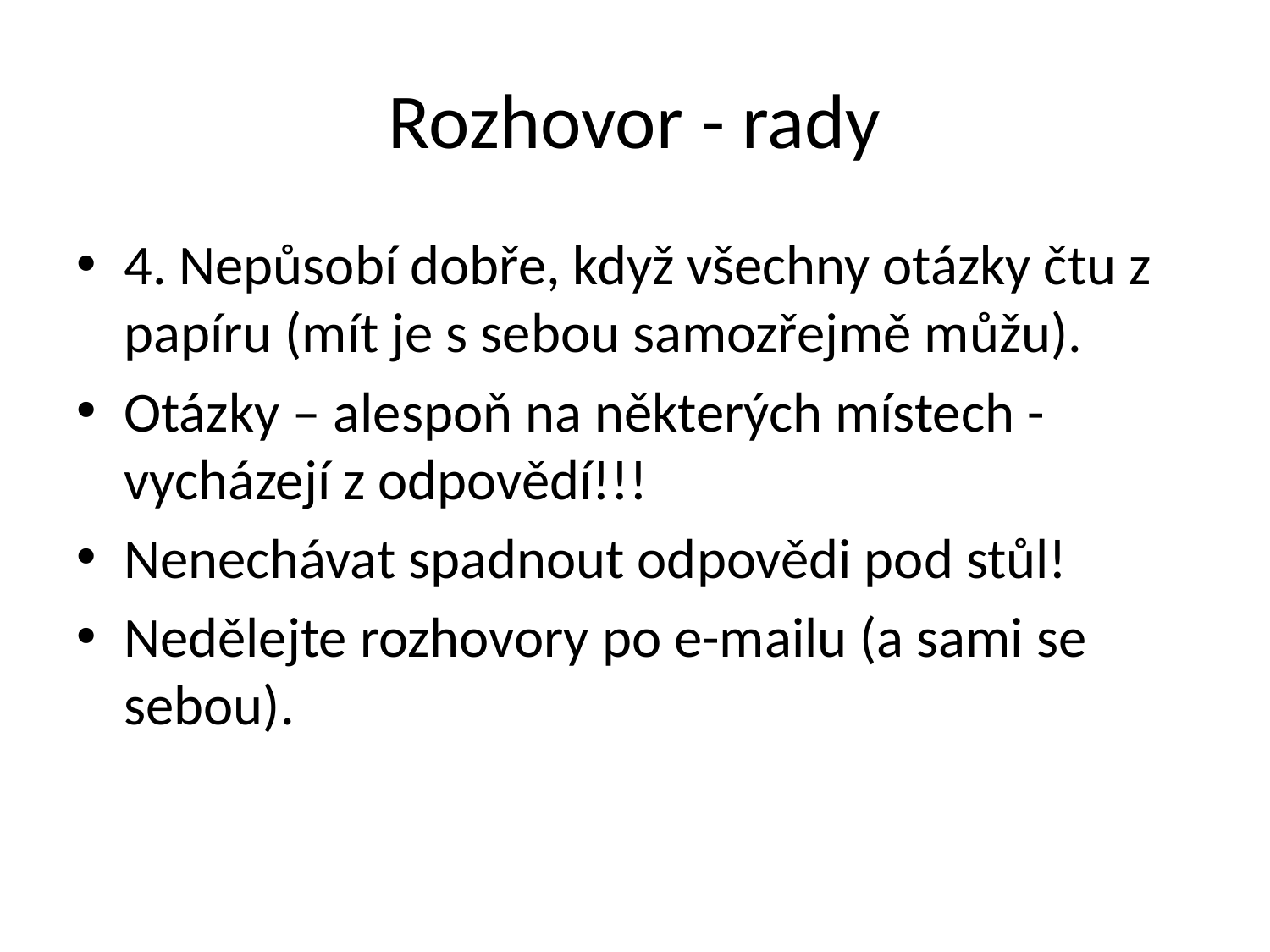

# Rozhovor - rady
4. Nepůsobí dobře, když všechny otázky čtu z papíru (mít je s sebou samozřejmě můžu).
Otázky – alespoň na některých místech -  vycházejí z odpovědí!!!
Nenechávat spadnout odpovědi pod stůl!
Nedělejte rozhovory po e-mailu (a sami se sebou).